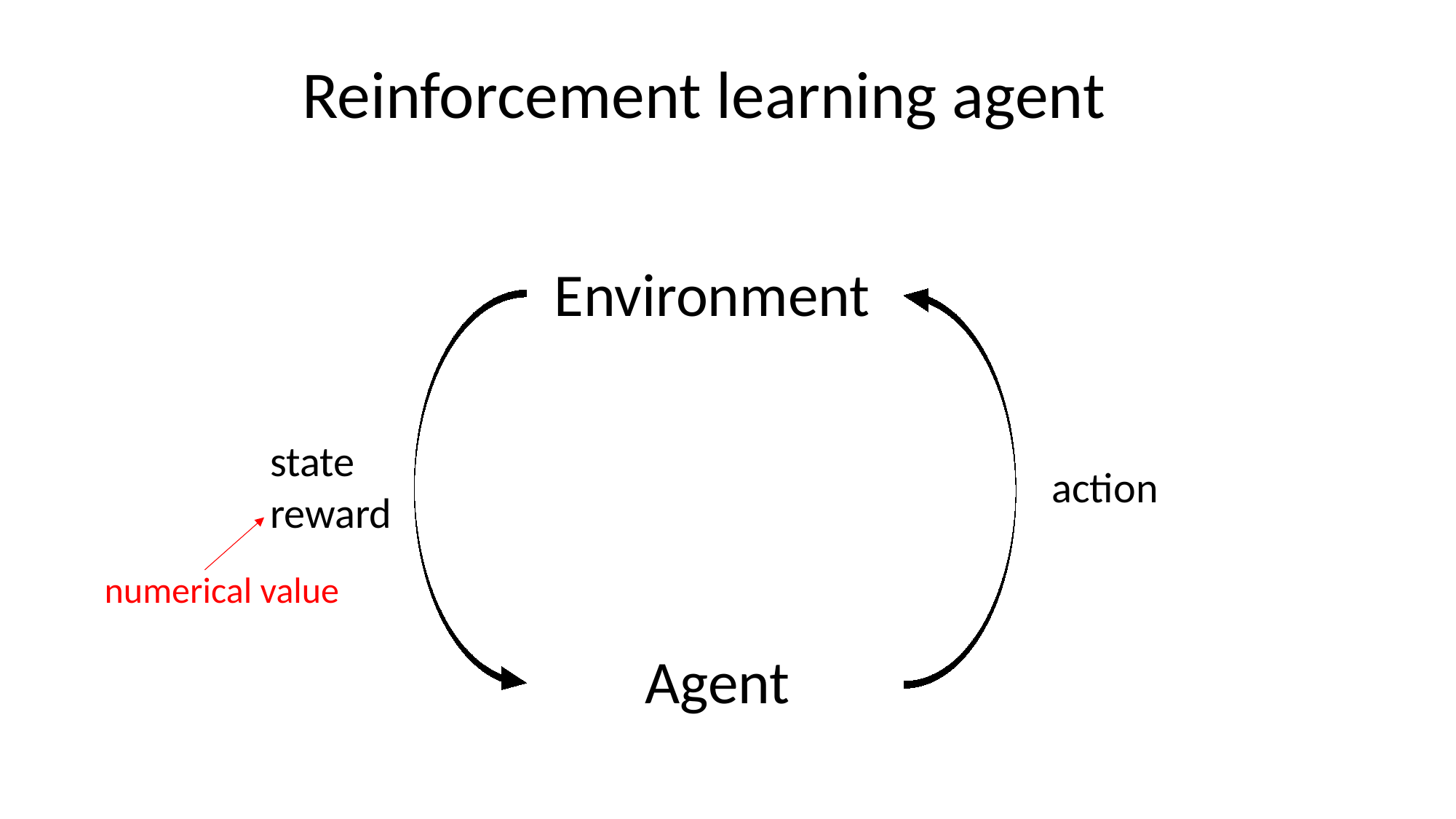

# Reinforcement learning agent
Environment

state
reward
action
numerical value
Agent